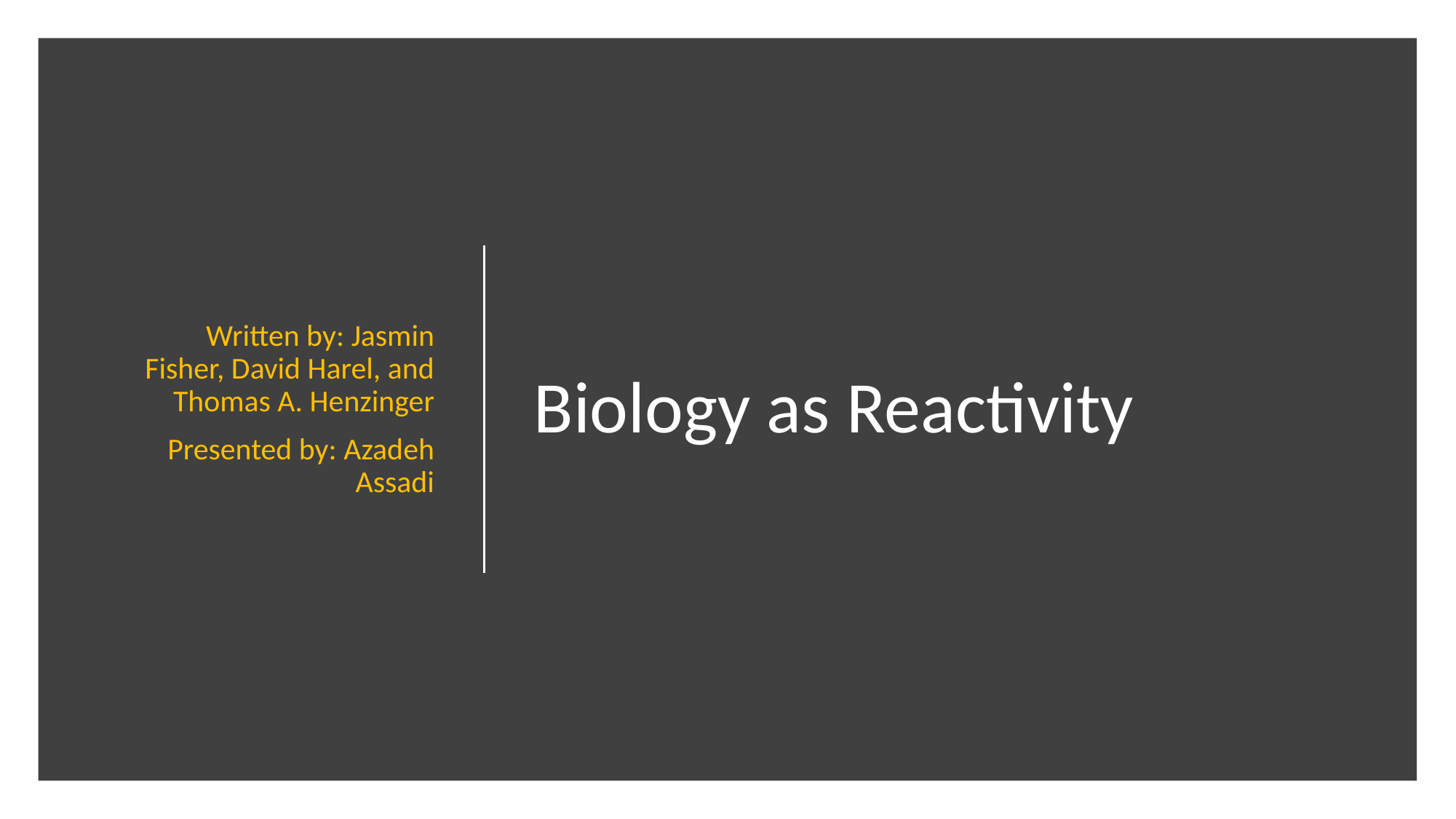

Written by: Jasmin Fisher, David Harel, and Thomas A. Henzinger
Presented by: Azadeh Assadi
# Biology as Reactivity